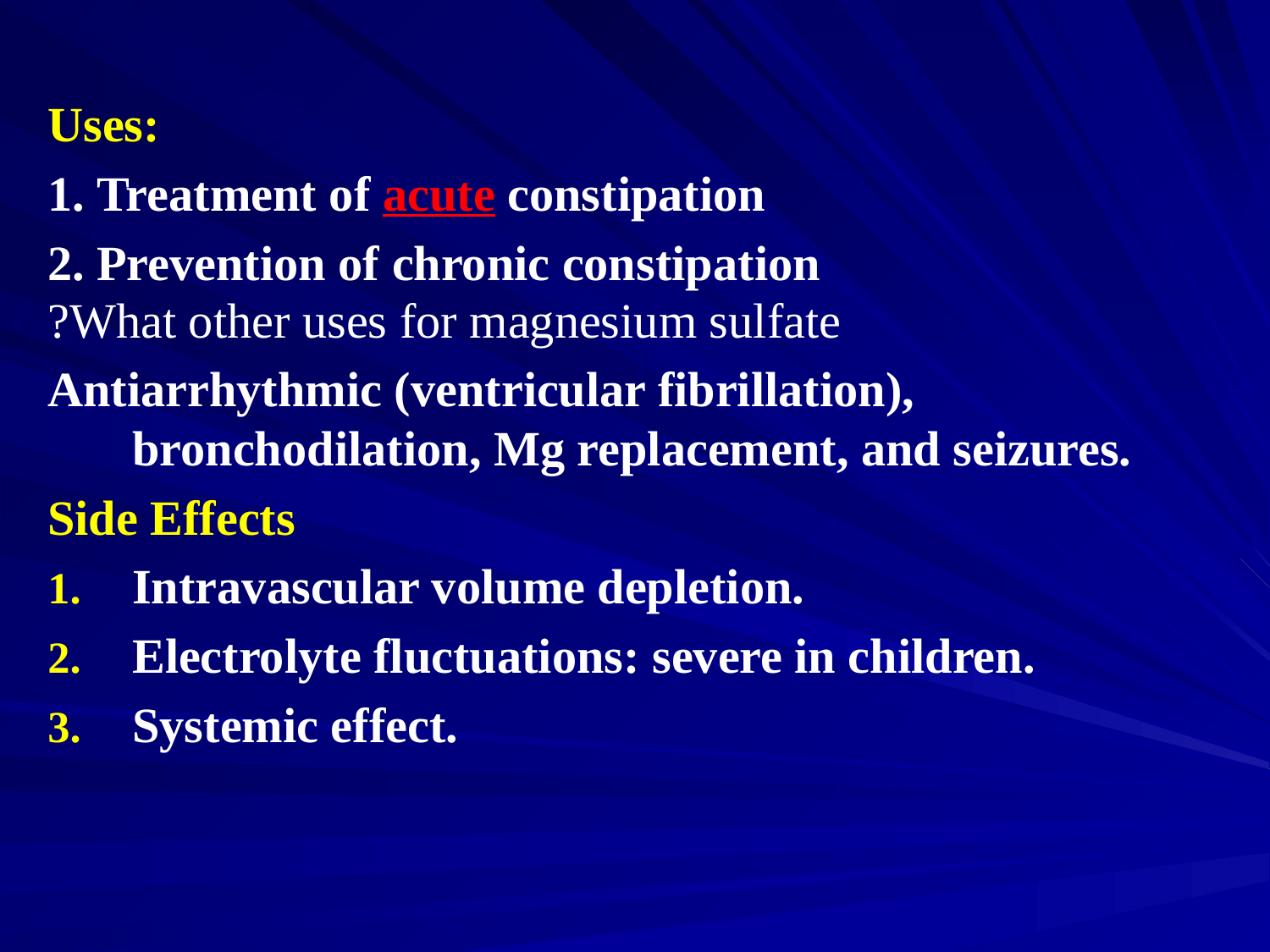

Uses:
1. Treatment of acute constipation
2. Prevention of chronic constipation
	What other uses for magnesium sulfate?
Antiarrhythmic (ventricular fibrillation), bronchodilation, Mg replacement, and seizures.
Side Effects
Intravascular volume depletion.
Electrolyte fluctuations: severe in children.
Systemic effect.